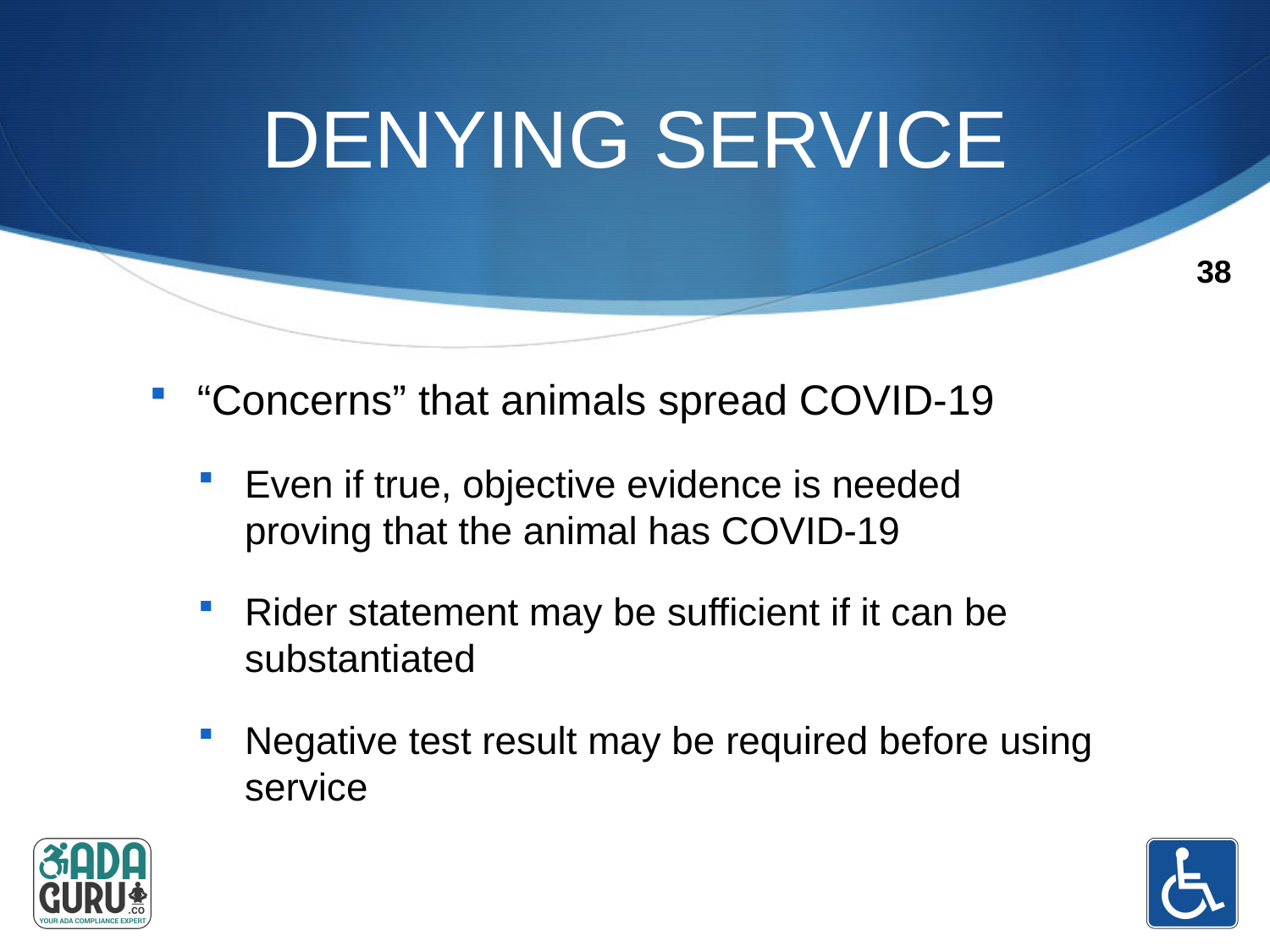

# DENYING SERVICE
38
“Concerns” that animals spread COVID-19
Even if true, objective evidence is needed proving that the animal has COVID-19
Rider statement may be sufficient if it can be substantiated
Negative test result may be required before using service